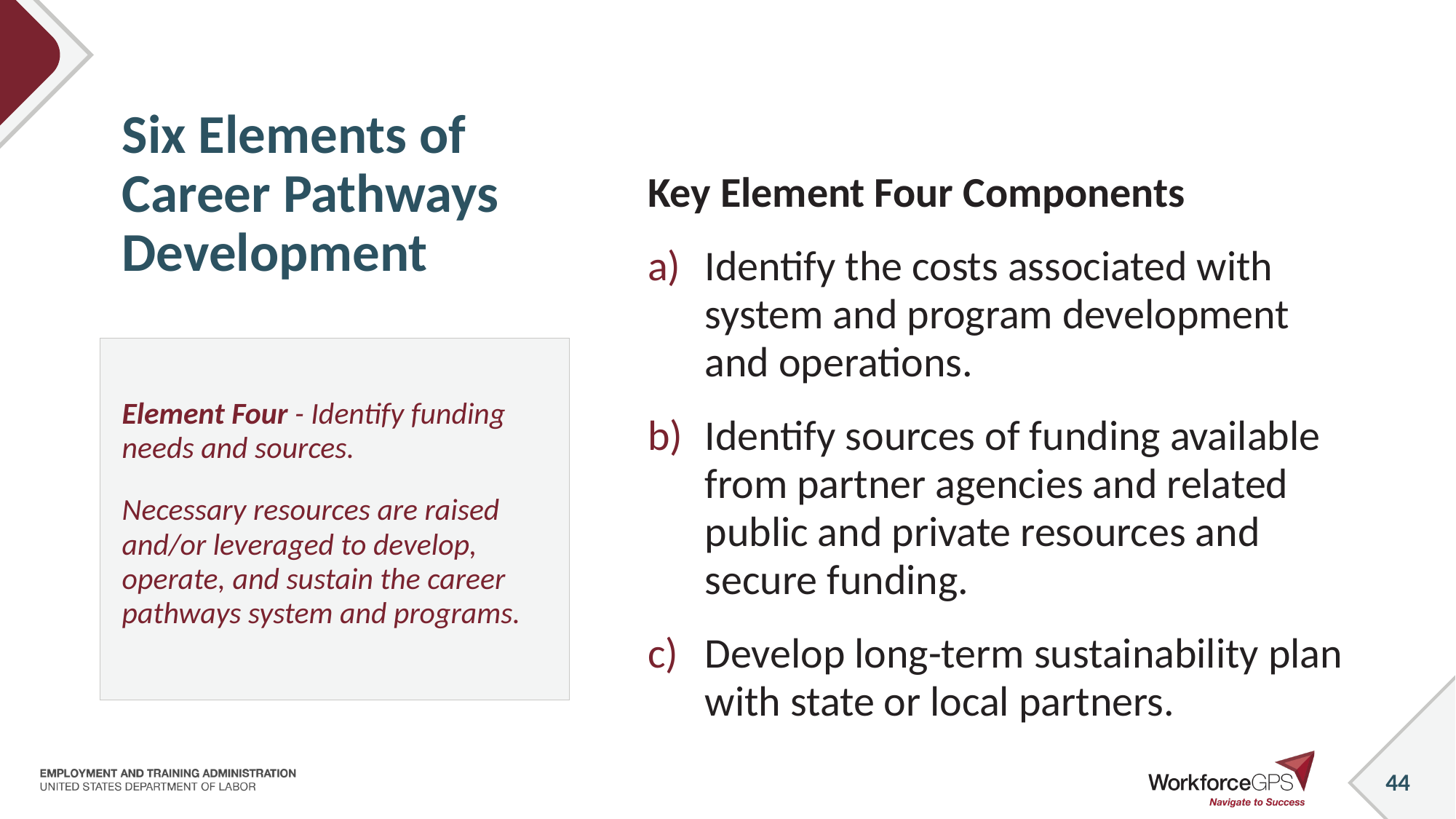

# Six Elements of Career Pathways Development

Key Element Four Components
Identify the costs associated with system and program development and operations.
Identify sources of funding available from partner agencies and related public and private resources and secure funding.
Develop long-term sustainability plan with state or local partners.

Element Four - Identify funding needs and sources.
Necessary resources are raised and/or leveraged to develop, operate, and sustain the career pathways system and programs.

44